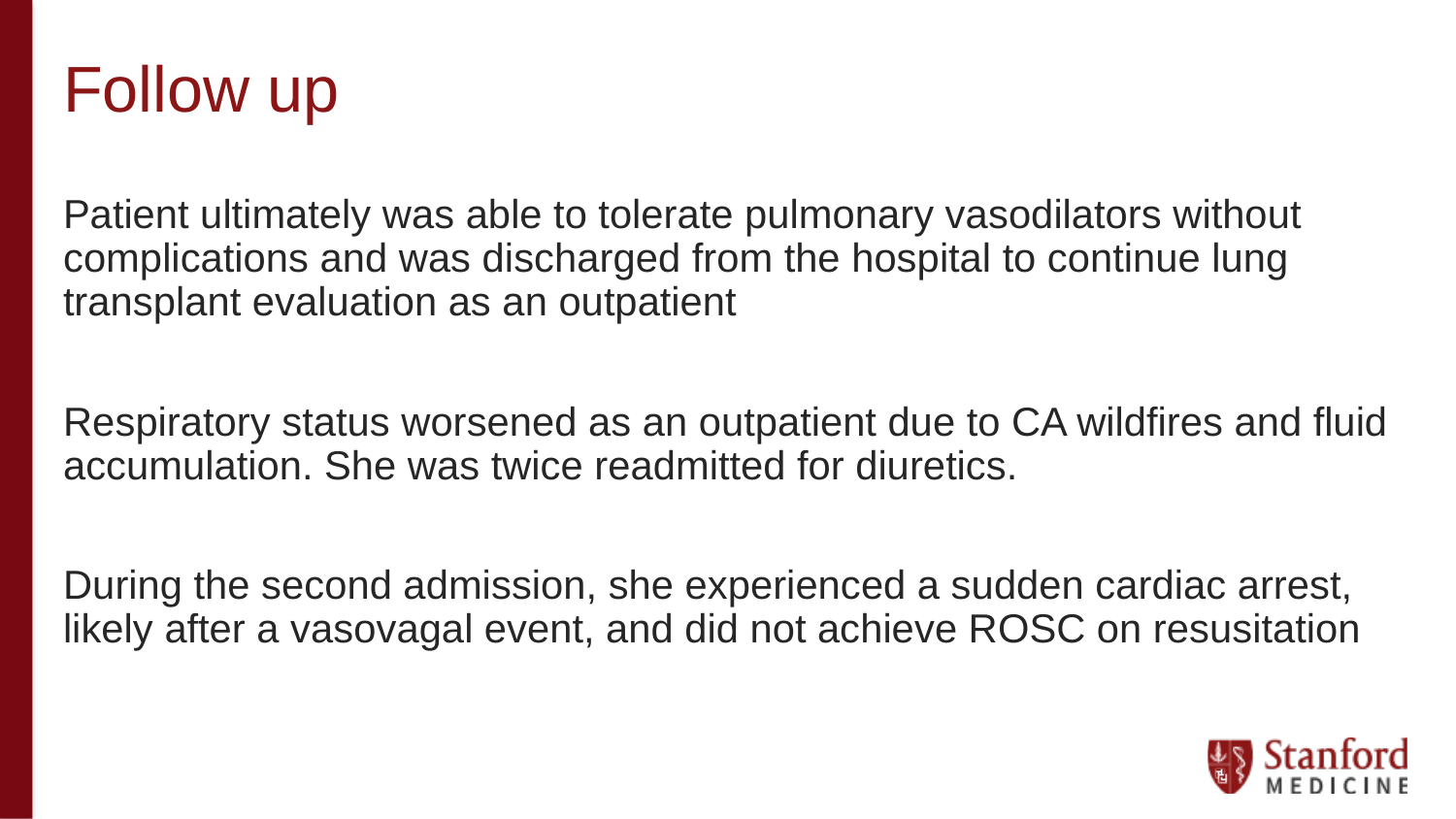

# Follow up
Patient ultimately was able to tolerate pulmonary vasodilators without complications and was discharged from the hospital to continue lung transplant evaluation as an outpatient

Respiratory status worsened as an outpatient due to CA wildfires and fluid accumulation. She was twice readmitted for diuretics.

During the second admission, she experienced a sudden cardiac arrest, likely after a vasovagal event, and did not achieve ROSC on resusitation